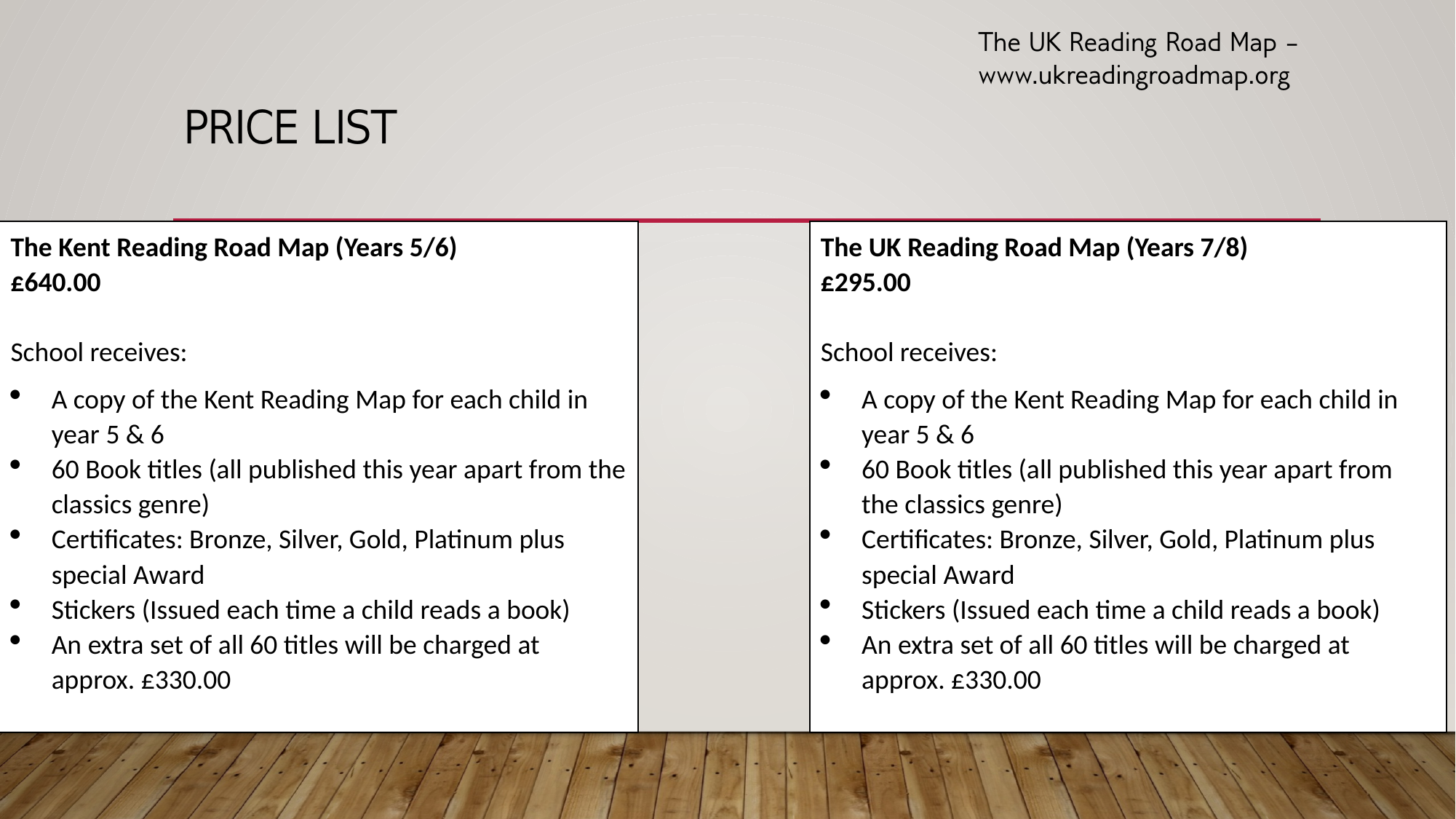

The UK Reading Road Map –
www.ukreadingroadmap.org
# Price List
The Kent Reading Road Map (Years 5/6)	£640.00

School receives:
A copy of the Kent Reading Map for each child in year 5 & 6
60 Book titles (all published this year apart from the classics genre)
Certificates: Bronze, Silver, Gold, Platinum plus special Award
Stickers (Issued each time a child reads a book)
An extra set of all 60 titles will be charged at approx. £330.00

The UK Reading Road Map (Years 7/8)		£295.00

School receives:
A copy of the Kent Reading Map for each child in year 5 & 6
60 Book titles (all published this year apart from the classics genre)
Certificates: Bronze, Silver, Gold, Platinum plus special Award
Stickers (Issued each time a child reads a book)
An extra set of all 60 titles will be charged at approx. £330.00